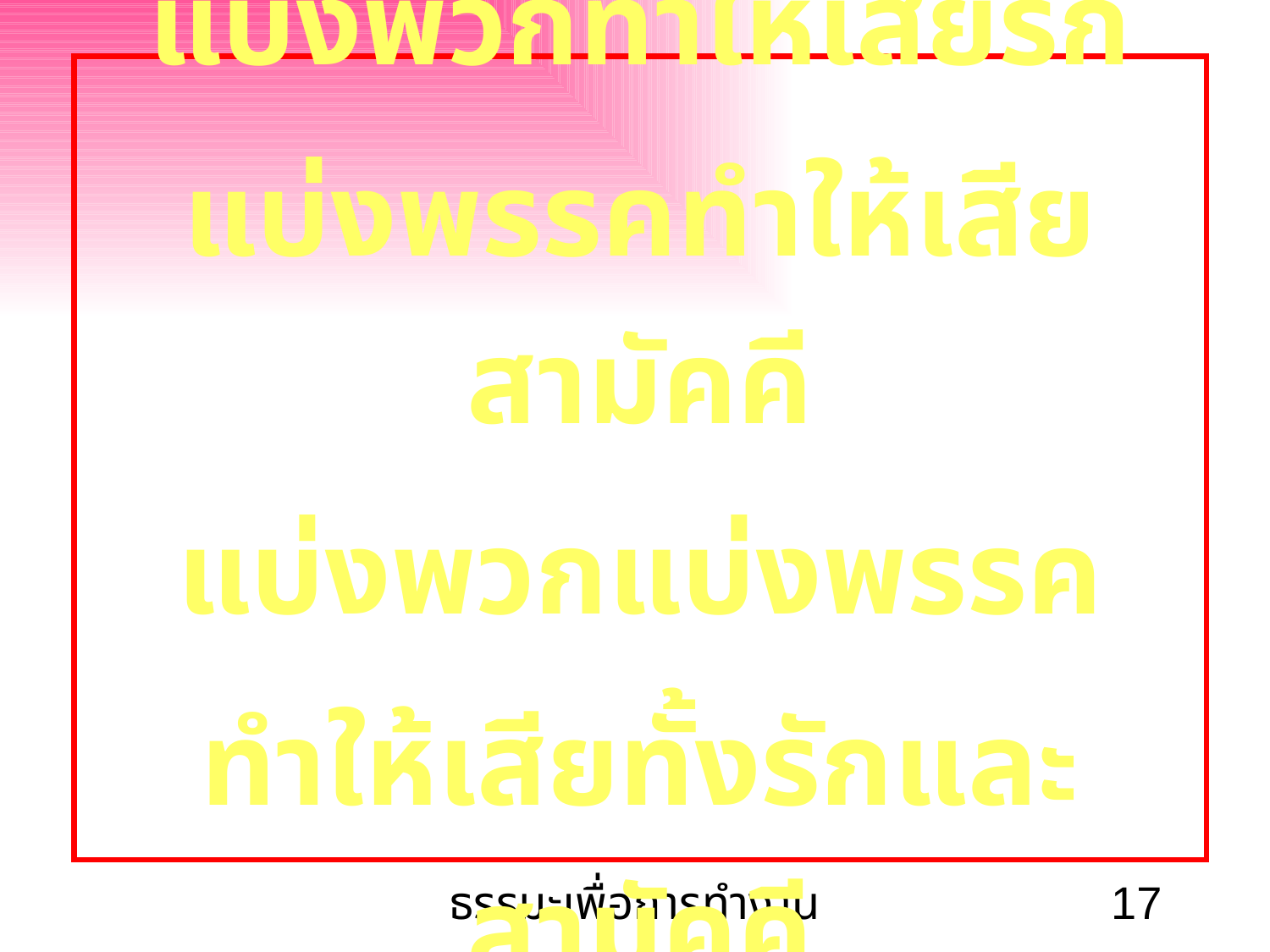

แบ่งพวกทำให้เสียรัก
แบ่งพรรคทำให้เสียสามัคคี
แบ่งพวกแบ่งพรรค
ทำให้เสียทั้งรักและสามัคคี
ธรรมะเพื่อการทำงาน
17